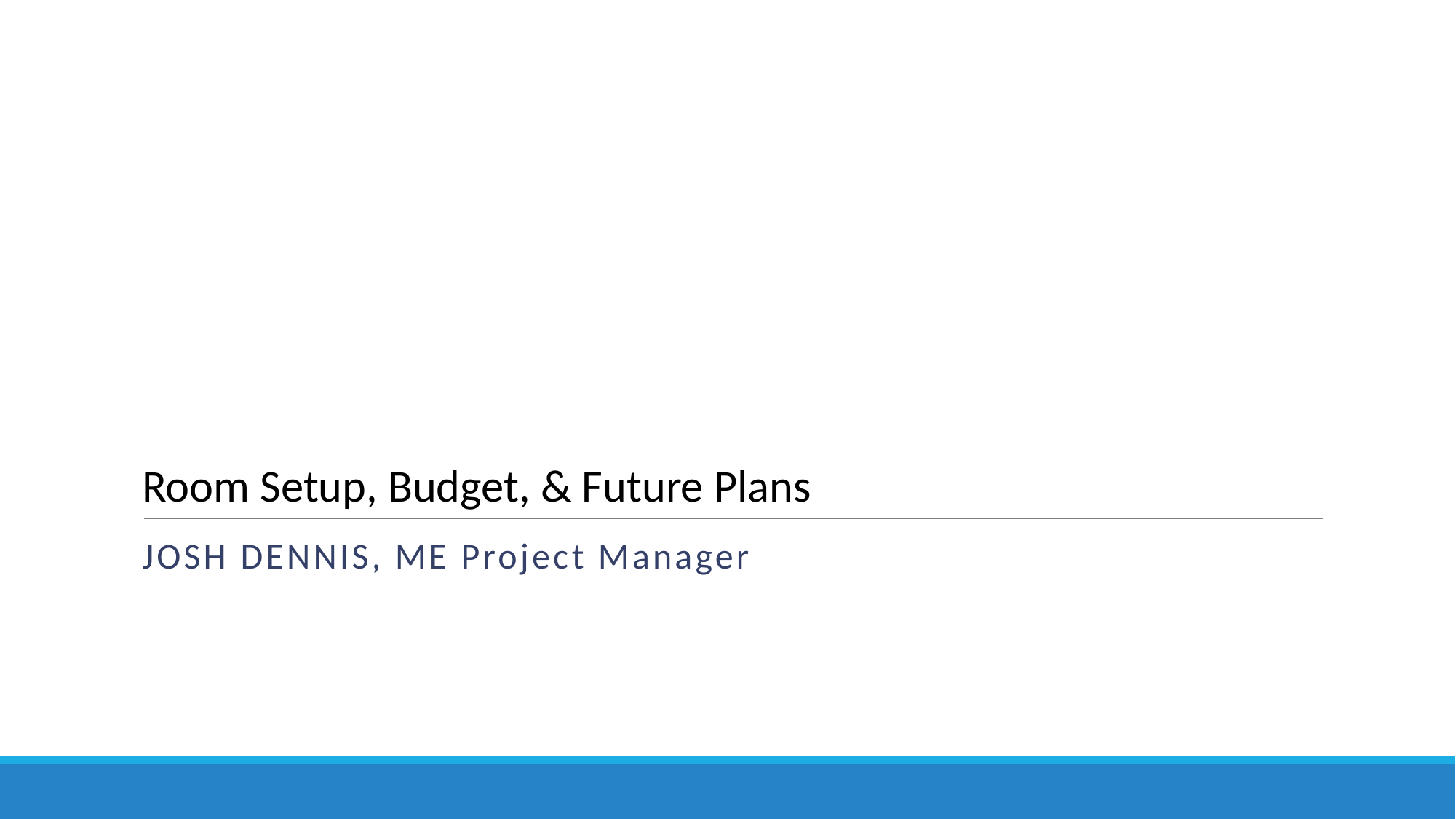

# Room Setup, Budget, & Future Plans
JOSH DENNIS, ME Project Manager